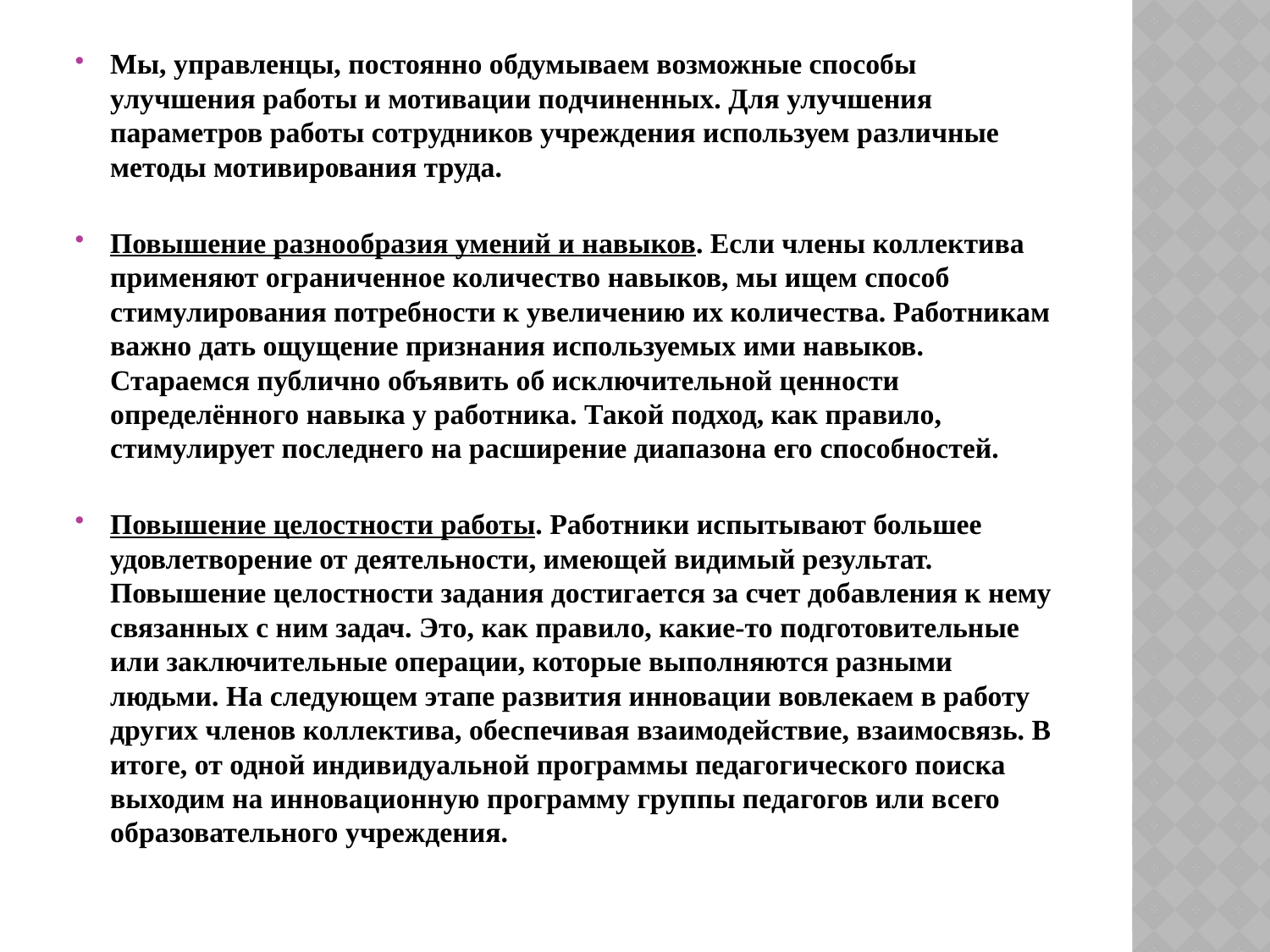

Мы, управленцы, постоянно обдумываем возможные способы улучшения работы и мотивации подчиненных. Для улучшения параметров работы сотрудников учреждения используем различные методы мотивирования труда.

Повышение разнообразия умений и навыков. Если члены коллектива применяют ограниченное количество навыков, мы ищем способ стимулирования потребности к увеличению их количества. Работникам важно дать ощущение признания используемых ими навыков. Стараемся публично объявить об исключительной ценности определённого навыка у работника. Такой подход, как правило, стимулирует последнего на расширение диапазона его способностей.

Повышение целостности работы. Работники испытывают большее удовлетворение от деятельности, имеющей видимый результат. Повышение целостности задания достигается за счет добавления к нему связанных с ним задач. Это, как правило, какие-то подготовительные или заключительные операции, которые выполняются разными людьми. На следующем этапе развития инновации вовлекаем в работу других членов коллектива, обеспечивая взаимодействие, взаимосвязь. В итоге, от одной индивидуальной программы педагогического поиска выходим на инновационную программу группы педагогов или всего образовательного учреждения.

#